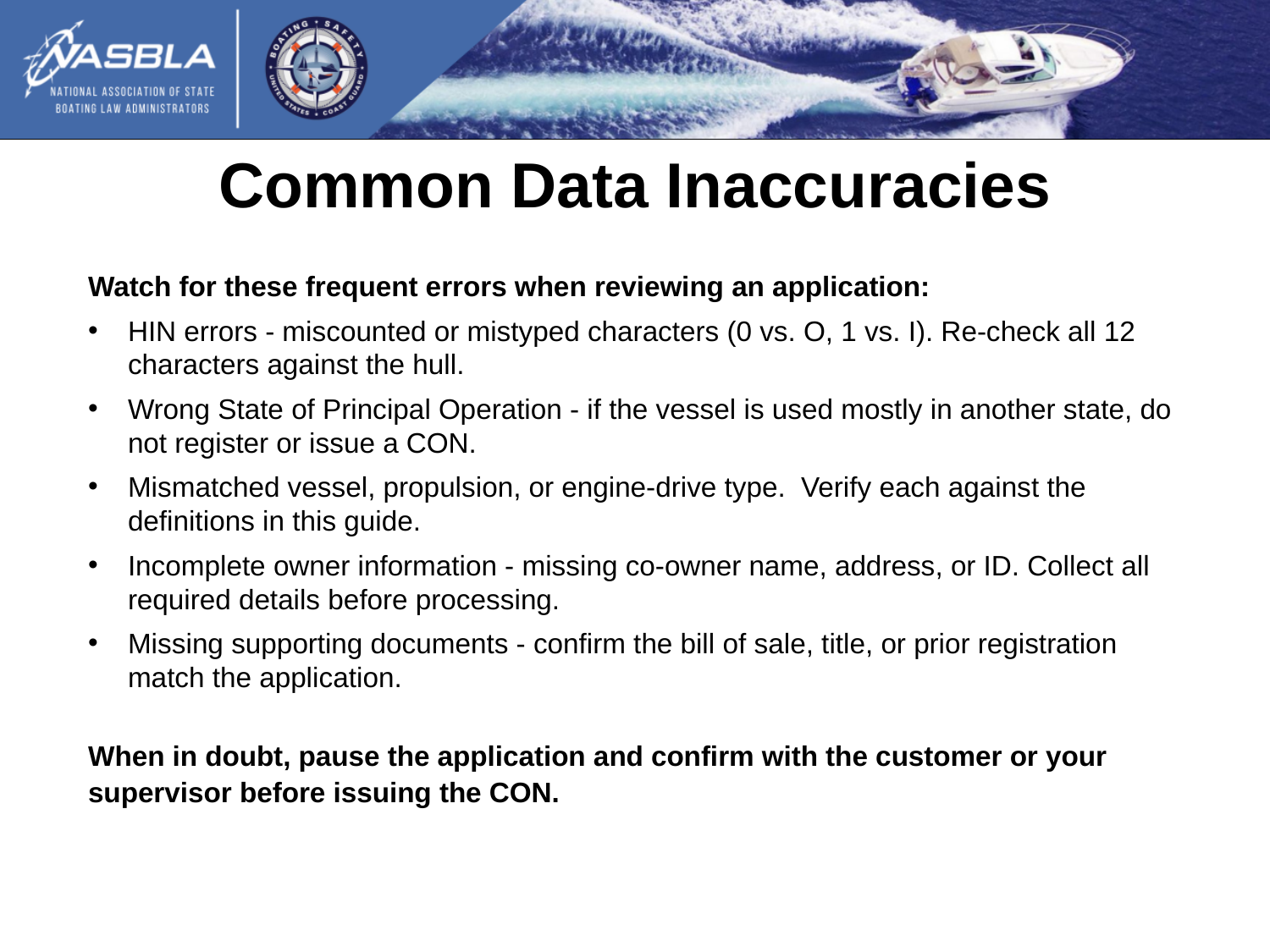

Common Data Inaccuracies
Watch for these frequent errors when reviewing an application:
HIN errors - miscounted or mistyped characters (0 vs. O, 1 vs. I). Re-check all 12 characters against the hull.
Wrong State of Principal Operation - if the vessel is used mostly in another state, do not register or issue a CON.
Mismatched vessel, propulsion, or engine-drive type.  Verify each against the definitions in this guide.
Incomplete owner information - missing co-owner name, address, or ID. Collect all required details before processing.
Missing supporting documents - confirm the bill of sale, title, or prior registration match the application.
When in doubt, pause the application and confirm with the customer or your supervisor before issuing the CON.